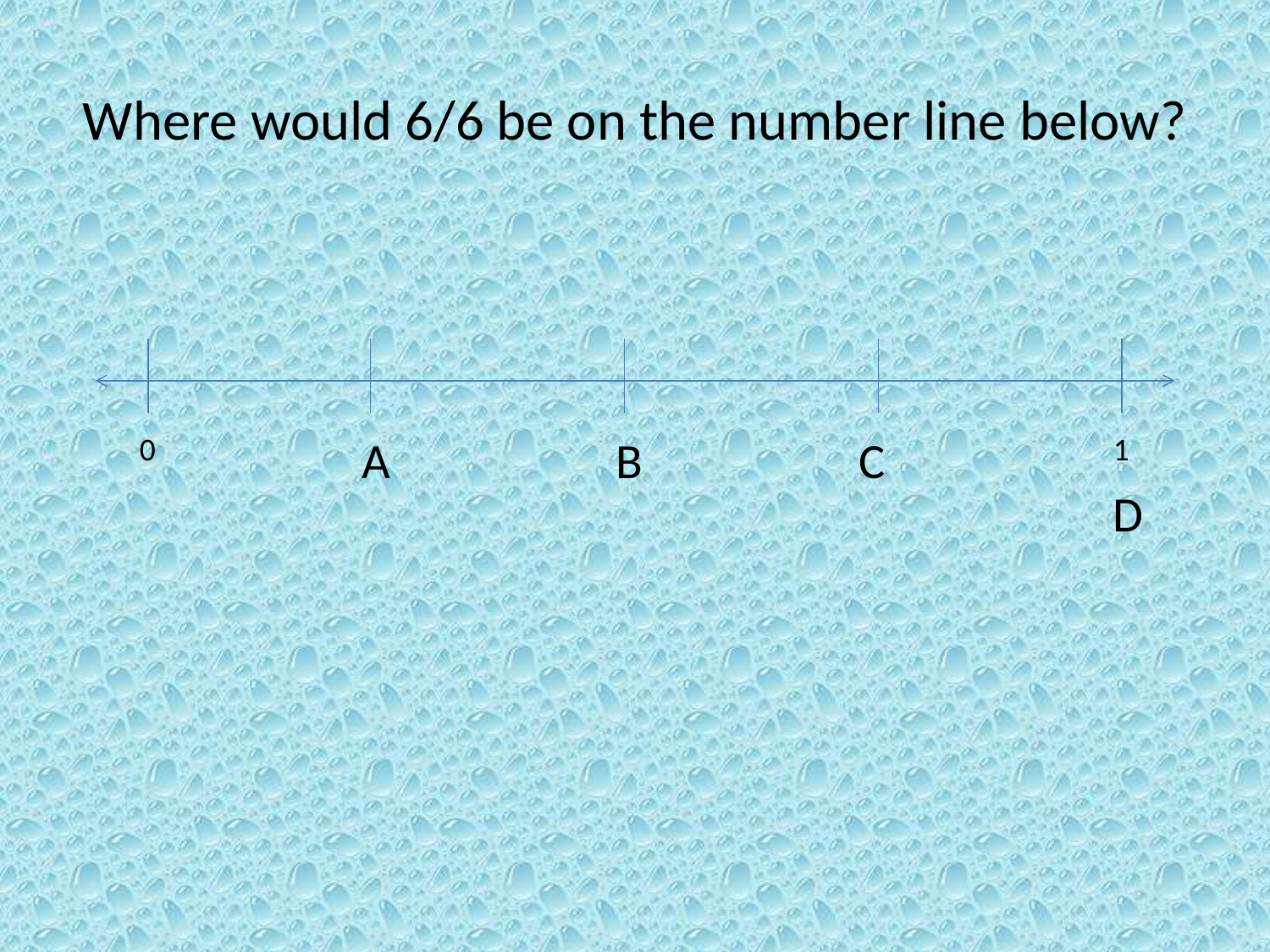

# Where would 6/6 be on the number line below?
0
A
B
C
1
D